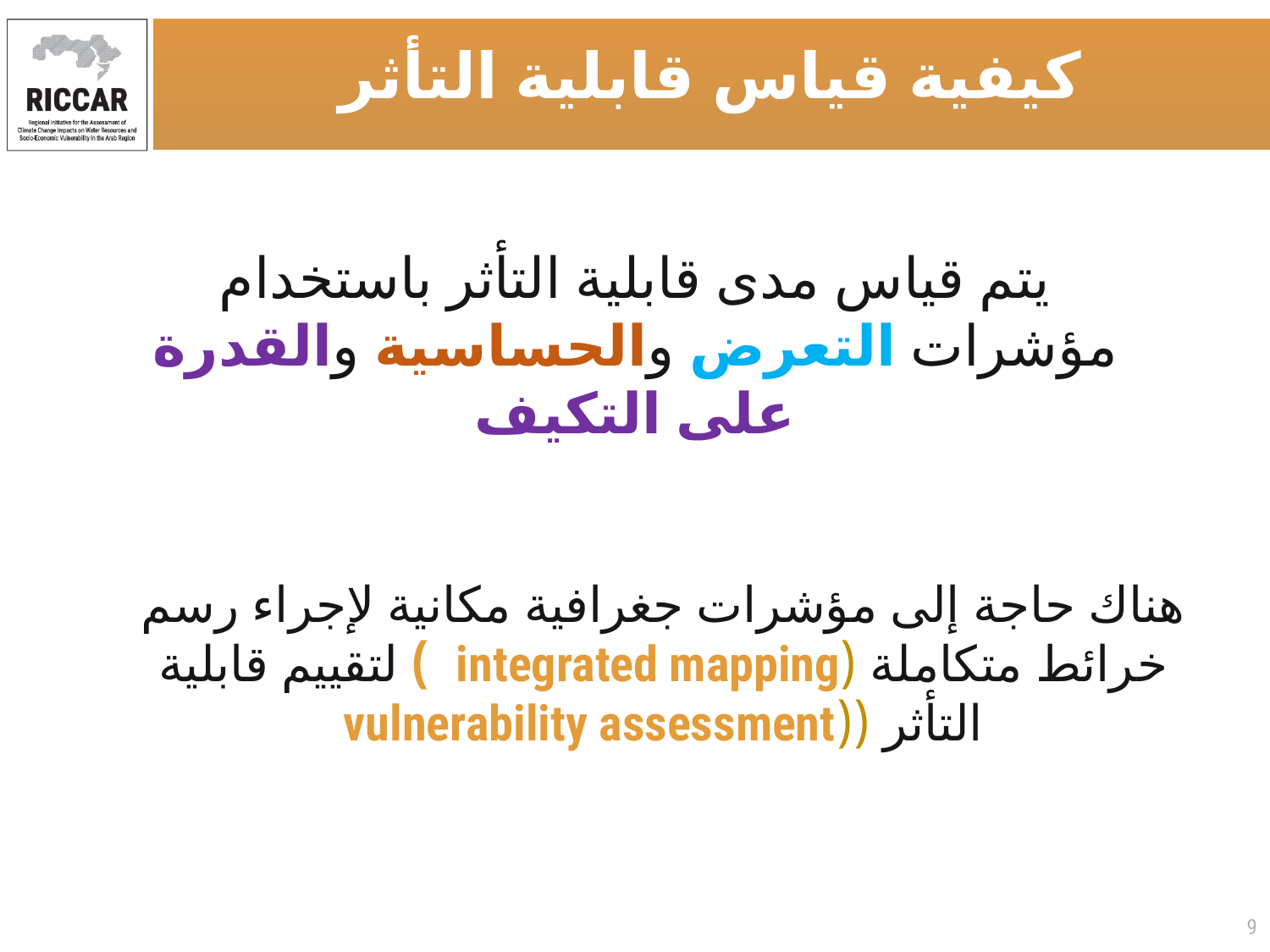

كيفية قياس قابلية التأثر
يتم قياس مدى قابلية التأثر باستخدام مؤشرات التعرض والحساسية والقدرة على التكيف
هناك حاجة إلى مؤشرات جغرافية مكانية لإجراء رسم خرائط متكاملة (integrated mapping  ) لتقييم قابلية التأثر ((vulnerability assessment
9